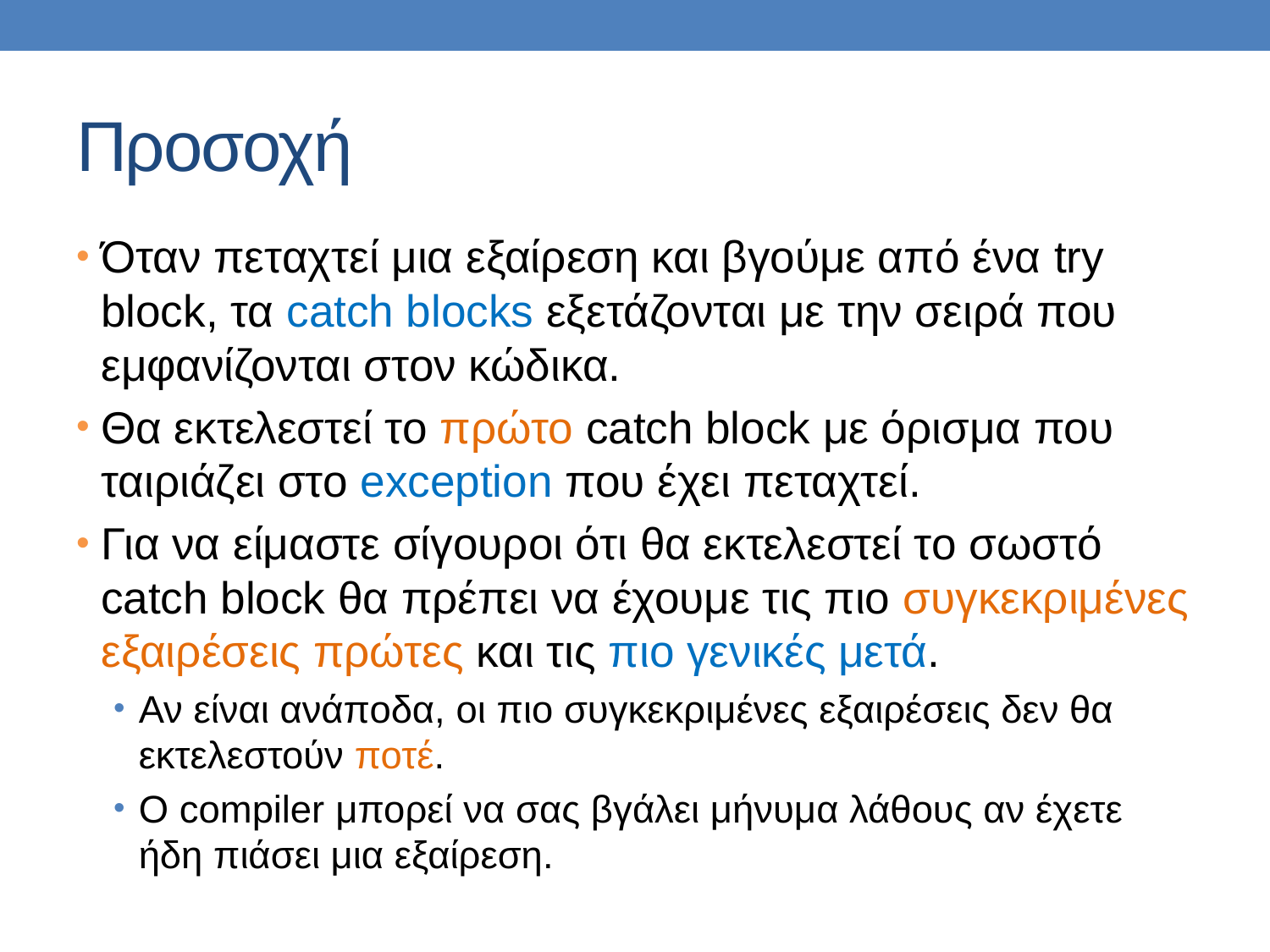

# Προσοχή
Όταν πεταχτεί μια εξαίρεση και βγούμε από ένα try block, τα catch blocks εξετάζονται με την σειρά που εμφανίζονται στον κώδικα.
Θα εκτελεστεί το πρώτο catch block με όρισμα που ταιριάζει στο exception που έχει πεταχτεί.
Για να είμαστε σίγουροι ότι θα εκτελεστεί το σωστό catch block θα πρέπει να έχουμε τις πιο συγκεκριμένες εξαιρέσεις πρώτες και τις πιο γενικές μετά.
Αν είναι ανάποδα, οι πιο συγκεκριμένες εξαιρέσεις δεν θα εκτελεστούν ποτέ.
O compiler μπορεί να σας βγάλει μήνυμα λάθους αν έχετε ήδη πιάσει μια εξαίρεση.